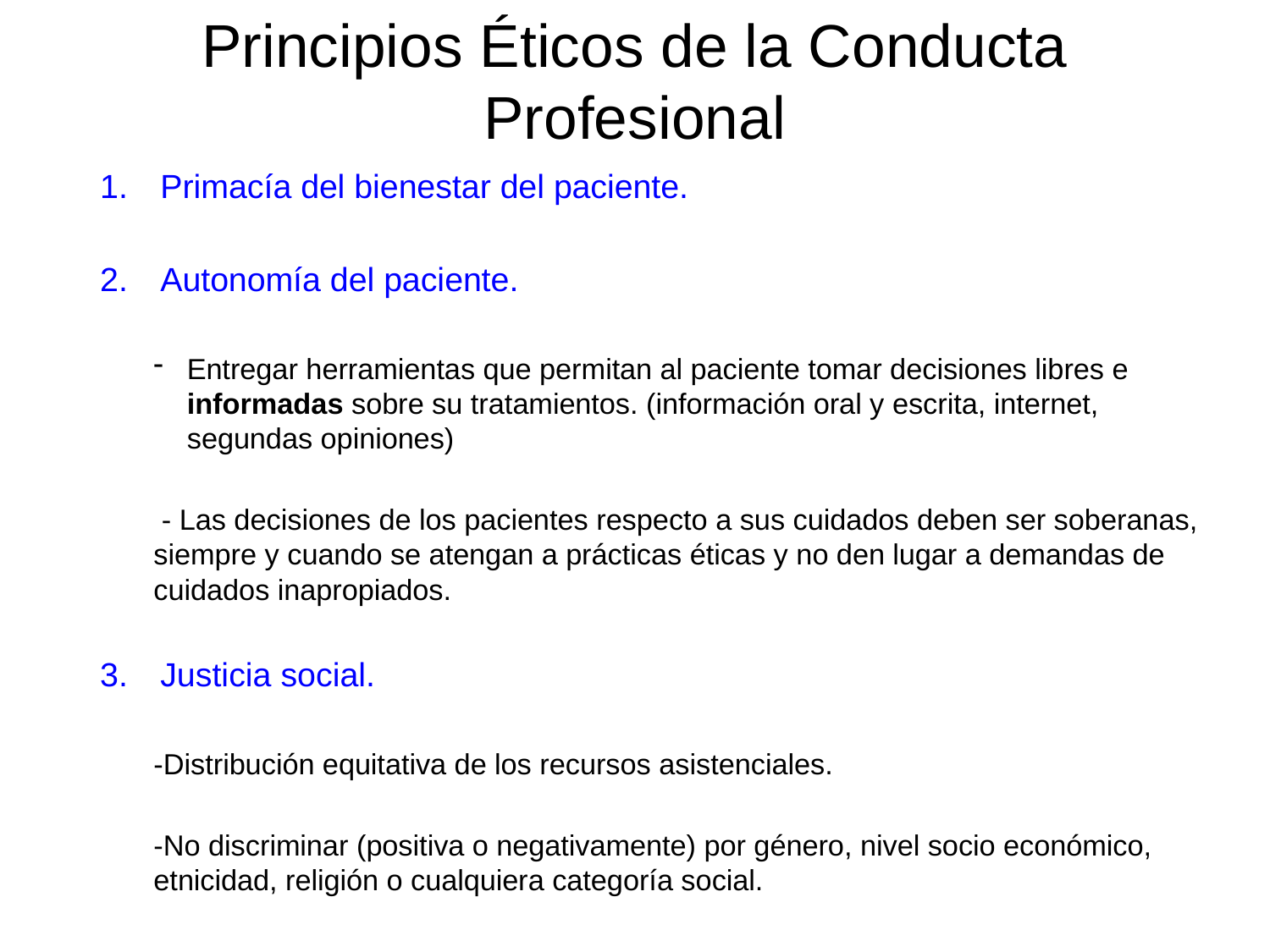

# Principios Éticos de la Conducta Profesional
Primacía del bienestar del paciente.

Autonomía del paciente.

Entregar herramientas que permitan al paciente tomar decisiones libres e informadas sobre su tratamientos. (información oral y escrita, internet, segundas opiniones)

 - Las decisiones de los pacientes respecto a sus cuidados deben ser soberanas, siempre y cuando se atengan a prácticas éticas y no den lugar a demandas de cuidados inapropiados.

Justicia social.

-Distribución equitativa de los recursos asistenciales.

-No discriminar (positiva o negativamente) por género, nivel socio económico, etnicidad, religión o cualquiera categoría social.